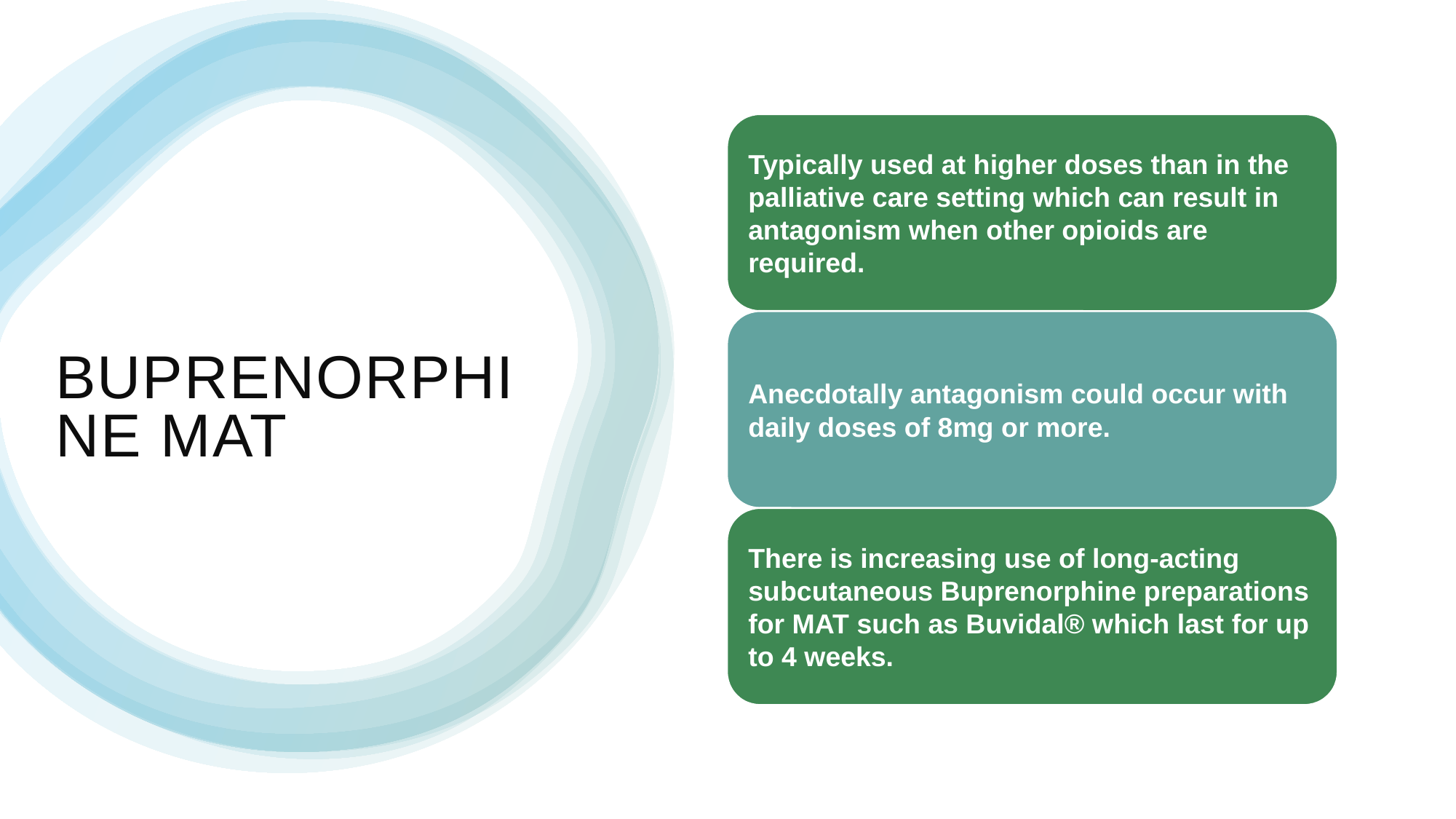

Typically used at higher doses than in the palliative care setting which can result in antagonism when other opioids are required.
Anecdotally antagonism could occur with daily doses of 8mg or more.
There is increasing use of long-acting subcutaneous Buprenorphine preparations for MAT such as Buvidal® which last for up to 4 weeks.
# Buprenorphine MAT